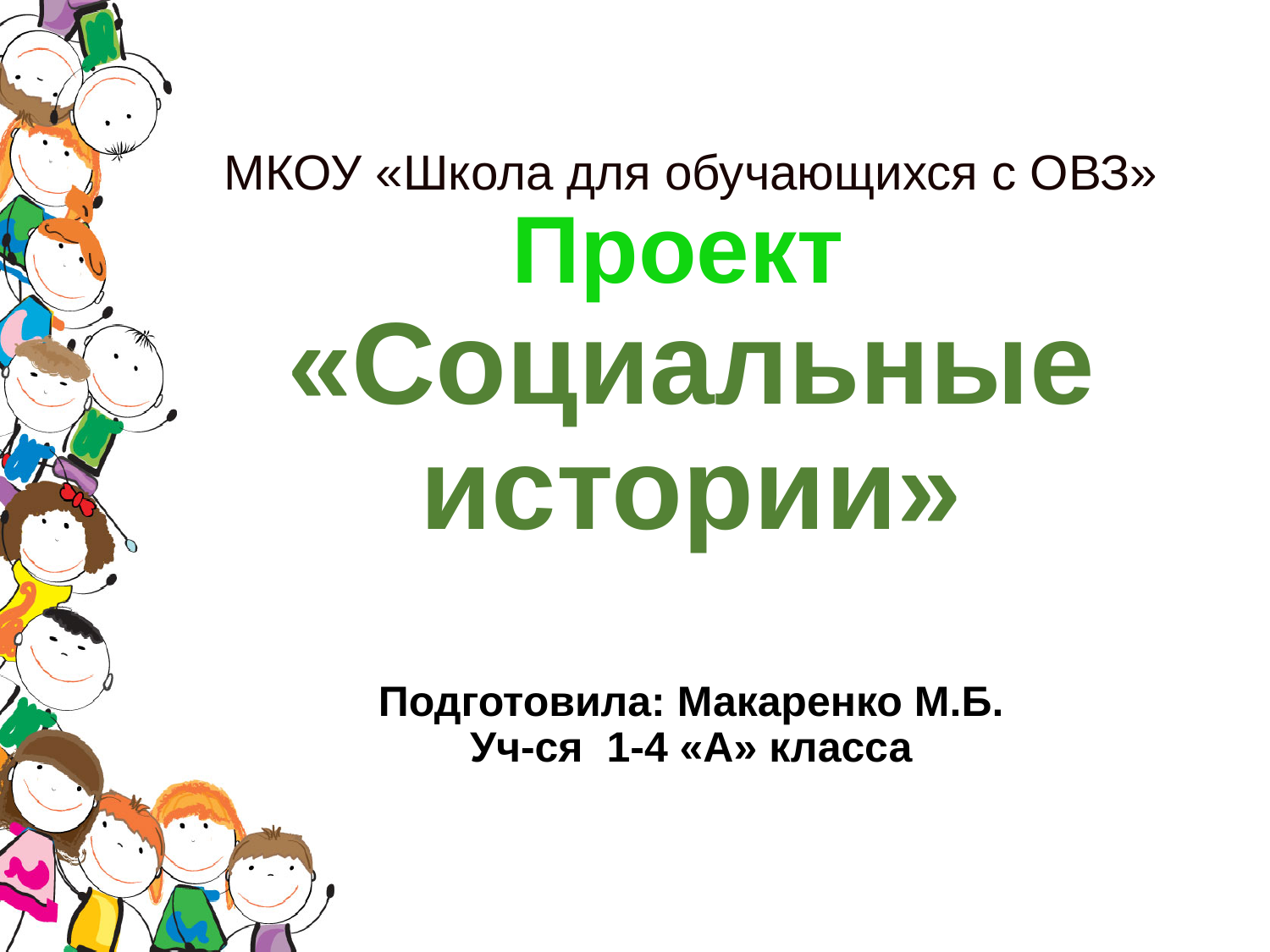

# МКОУ «Школа для обучающихся с ОВЗ» Проект «Социальные истории» Подготовила: Макаренко М.Б. Уч-ся  1-4 «А» класса